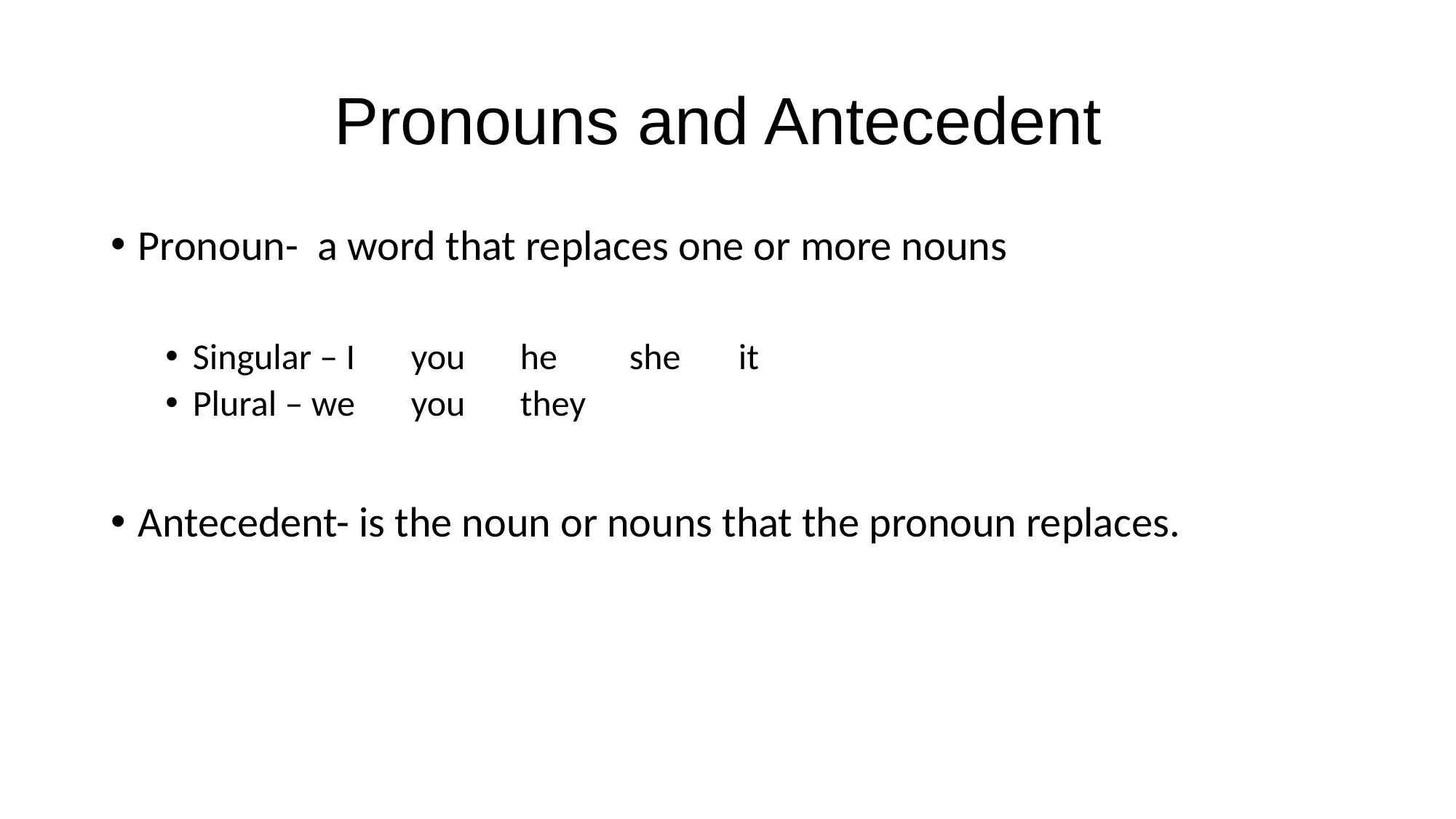

# Pronouns and Antecedent
Pronoun-  a word that replaces one or more nouns

Singular – I	you	he	she	it
Plural – we 	you 	they

Antecedent- is the noun or nouns that the pronoun replaces.